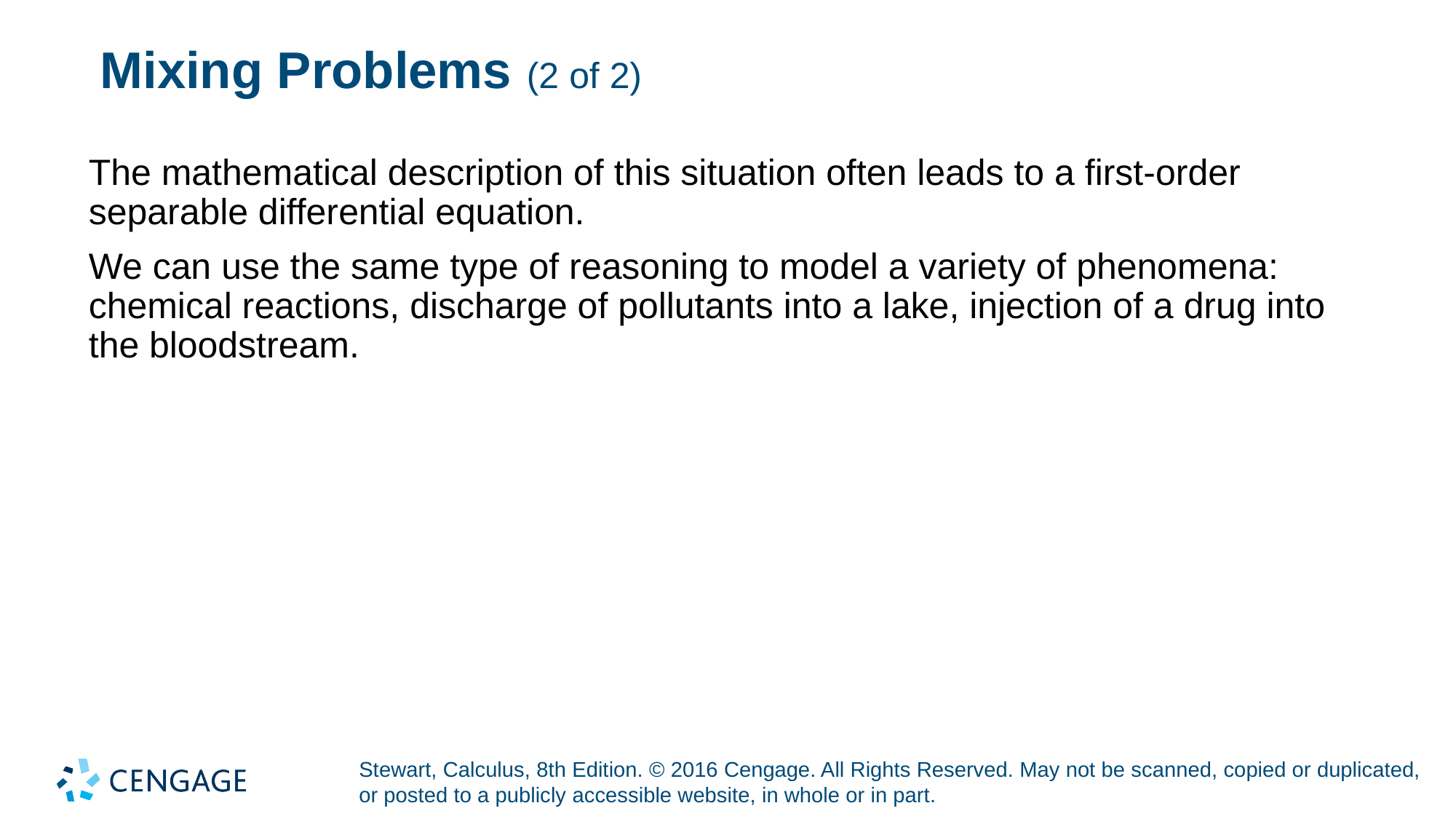

# Mixing Problems (2 of 2)
The mathematical description of this situation often leads to a first-order separable differential equation.
We can use the same type of reasoning to model a variety of phenomena: chemical reactions, discharge of pollutants into a lake, injection of a drug into the bloodstream.